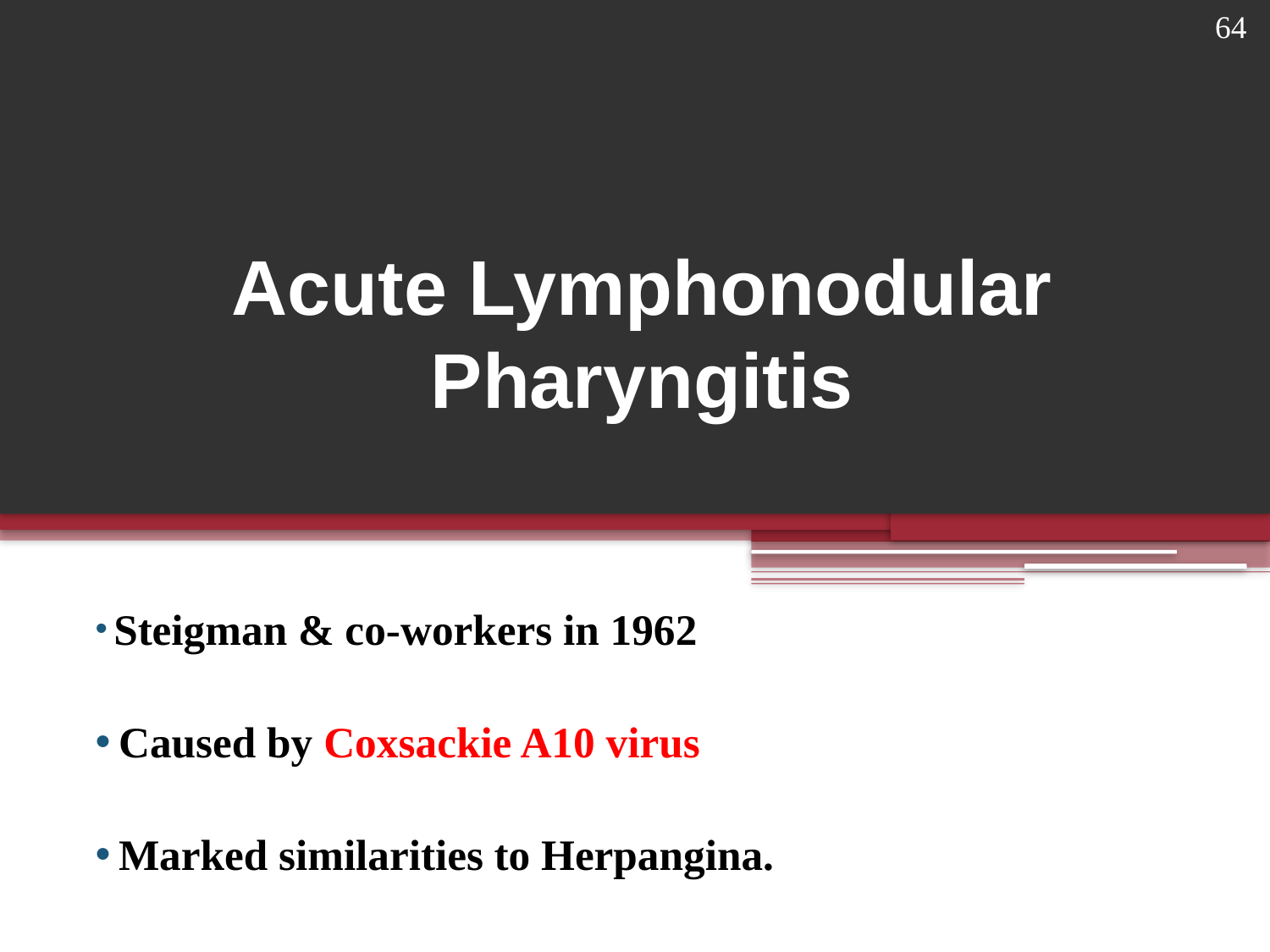

64
# Acute Lymphonodular Pharyngitis
 Steigman & co-workers in 1962

 Caused by Coxsackie A10 virus

 Marked similarities to Herpangina.